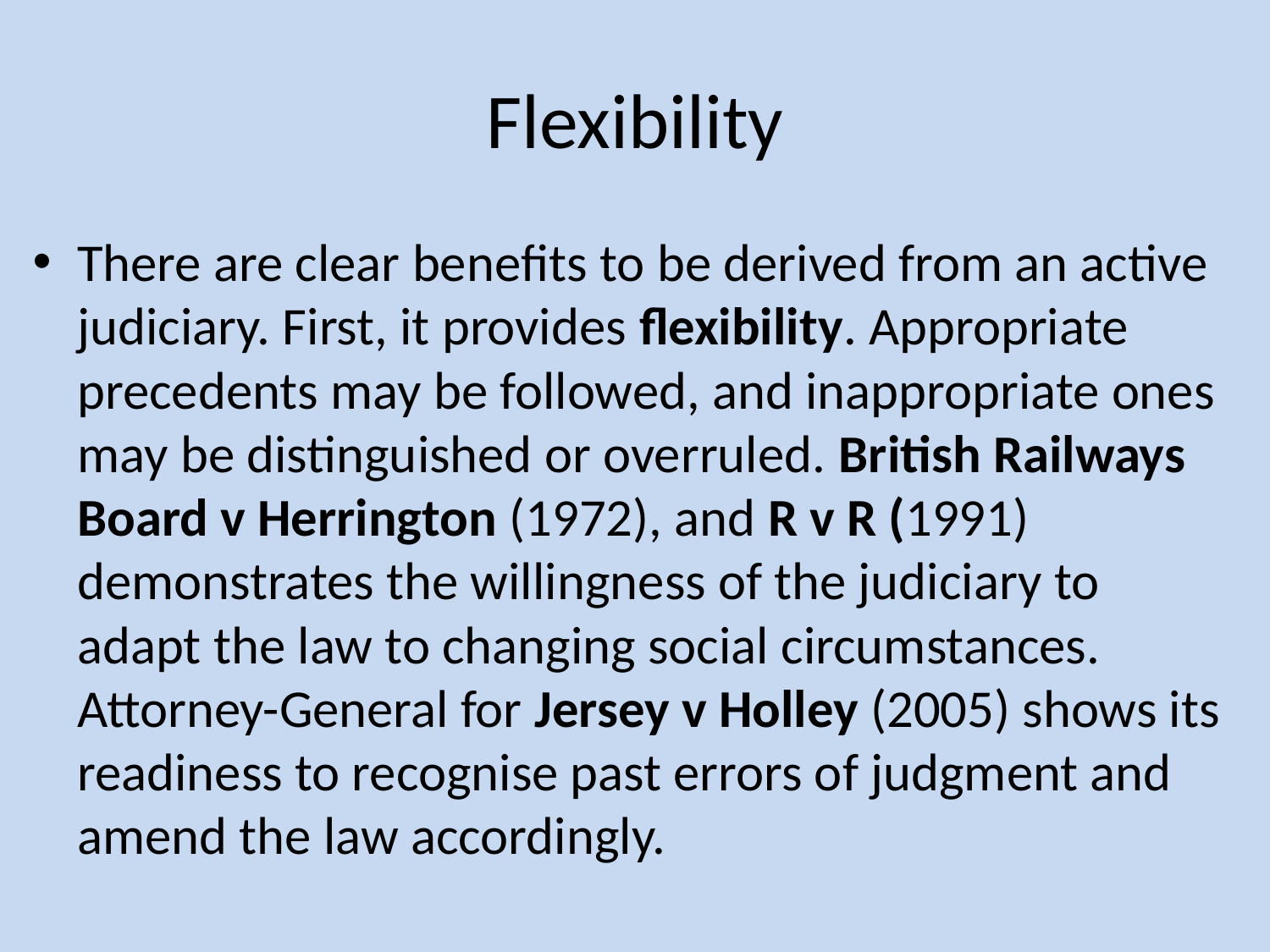

# Flexibility
There are clear beneﬁts to be derived from an active judiciary. First, it provides ﬂexibility. Appropriate precedents may be followed, and inappropriate ones may be distinguished or overruled. British Railways Board v Herrington (1972), and R v R (1991) demonstrates the willingness of the judiciary to adapt the law to changing social circumstances. Attorney-General for Jersey v Holley (2005) shows its readiness to recognise past errors of judgment and amend the law accordingly.